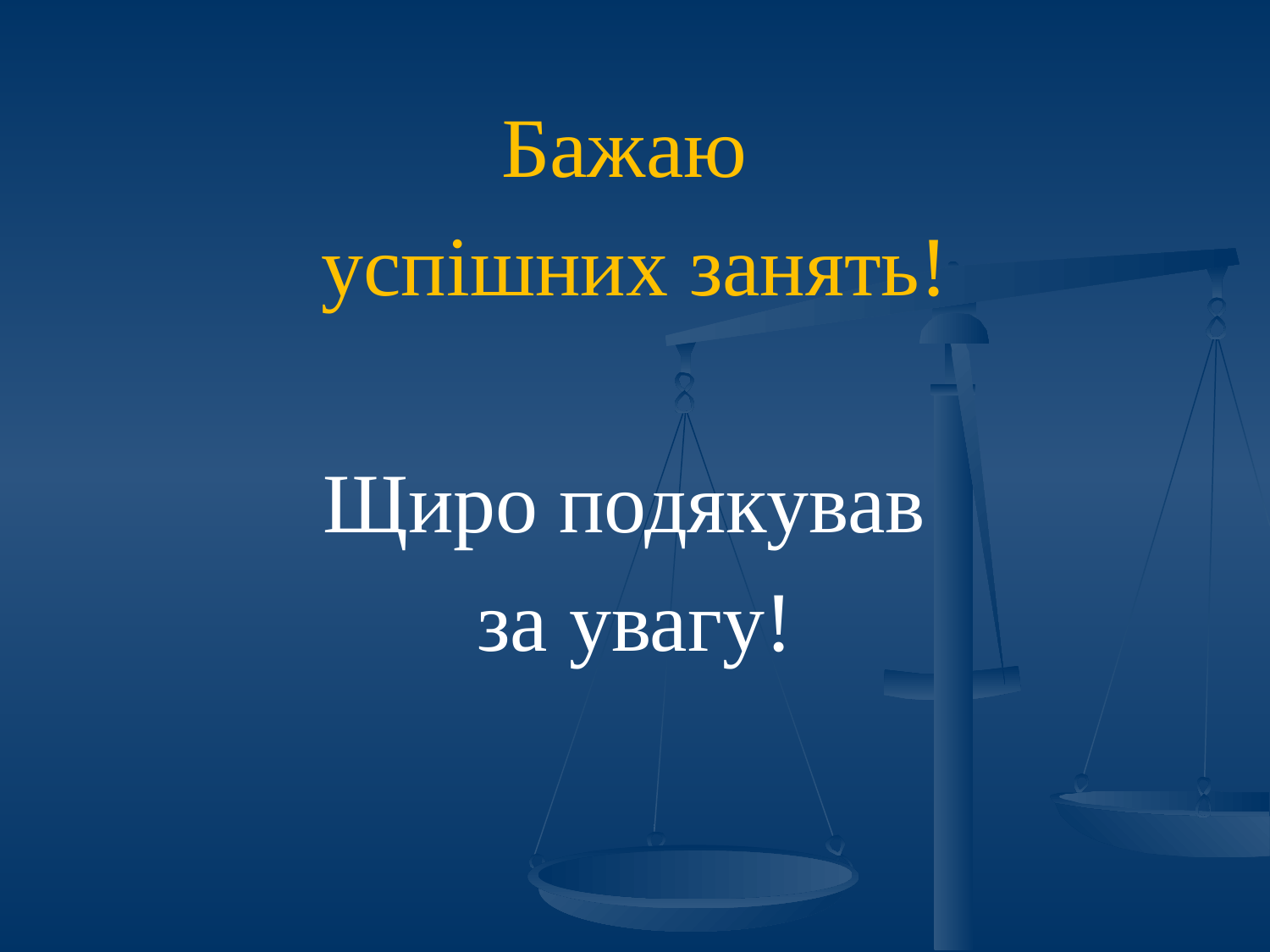

Бажаю
успішних занять!

Щиро подякував
за увагу!